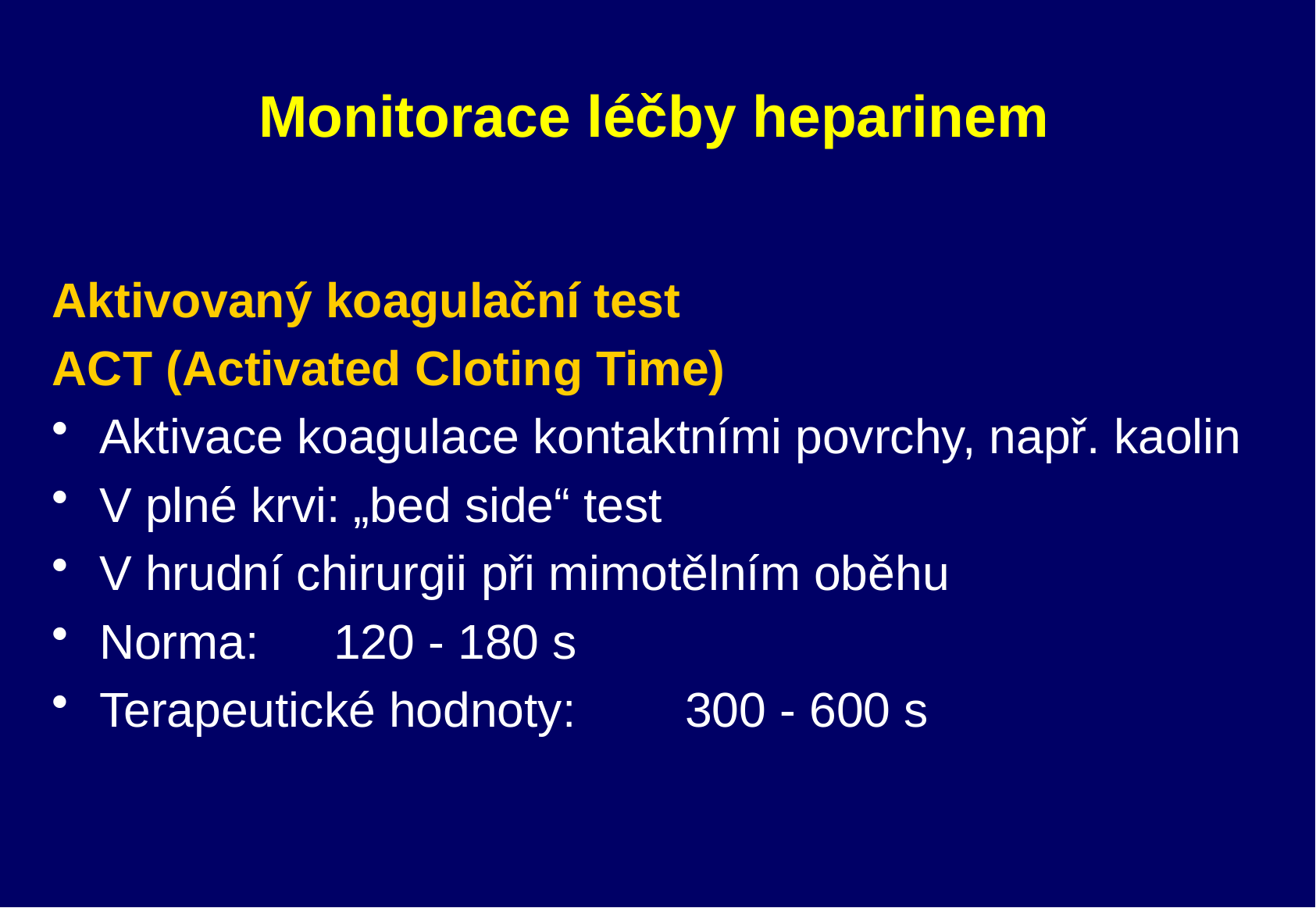

# Monitorace léčby heparinem
Aktivovaný koagulační test
ACT (Activated Cloting Time)
Aktivace koagulace kontaktními povrchy, např. kaolin
V plné krvi: „bed side“ test
V hrudní chirurgii při mimotělním oběhu
Norma:	120 - 180 s
Terapeutické hodnoty:	300 - 600 s